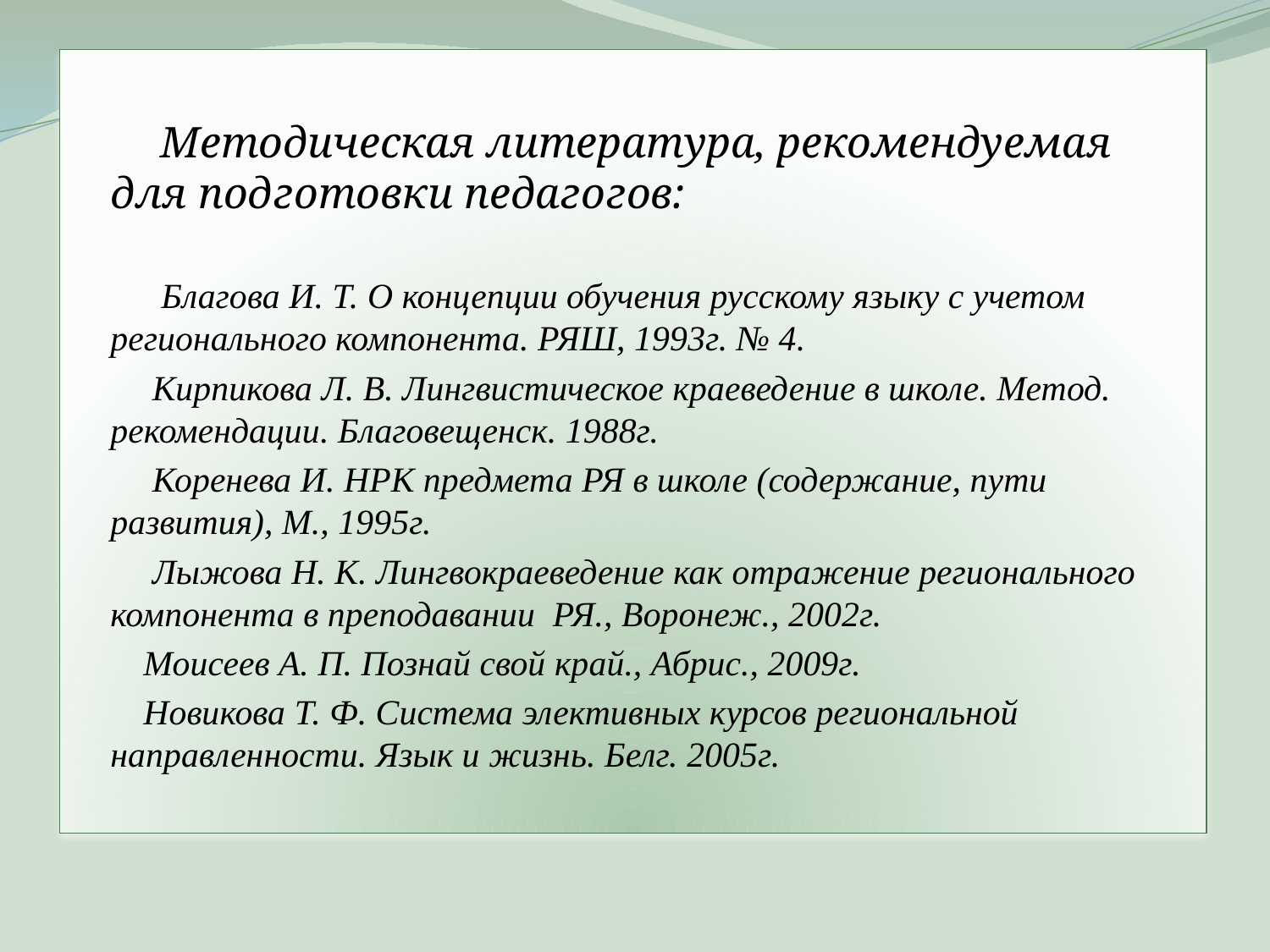

Методическая литература, рекомендуемая для подготовки педагогов:

          Благова И. Т. О концепции обучения русскому языку с учетом регионального компонента. РЯШ, 1993г. № 4.
         Кирпикова Л. В. Лингвистическое краеведение в школе. Метод. рекомендации. Благовещенск. 1988г.
         Коренева И. НРК предмета РЯ в школе (содержание, пути развития), М., 1995г.
         Лыжова Н. К. Лингвокраеведение как отражение регионального компонента в преподавании  РЯ., Воронеж., 2002г.
        Моисеев А. П. Познай свой край., Абрис., 2009г.
        Новикова Т. Ф. Система элективных курсов региональной направленности. Язык и жизнь. Белг. 2005г.
#